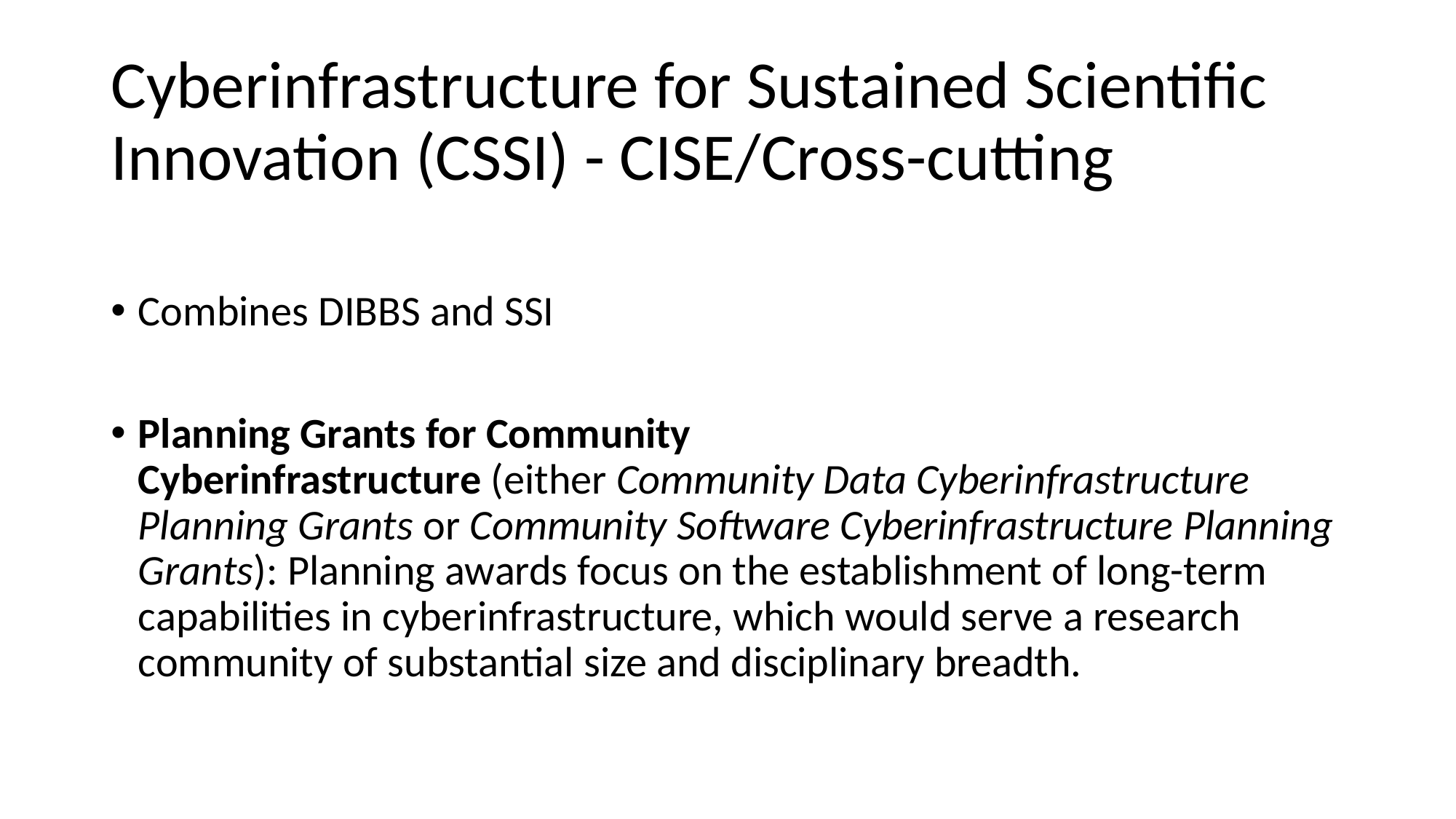

# Cyberinfrastructure for Sustained Scientific Innovation (CSSI) - CISE/Cross-cutting

Combines DIBBS and SSI

Planning Grants for Community Cyberinfrastructure (either Community Data Cyberinfrastructure Planning Grants or Community Software Cyberinfrastructure Planning Grants): Planning awards focus on the establishment of long-term capabilities in cyberinfrastructure, which would serve a research community of substantial size and disciplinary breadth.